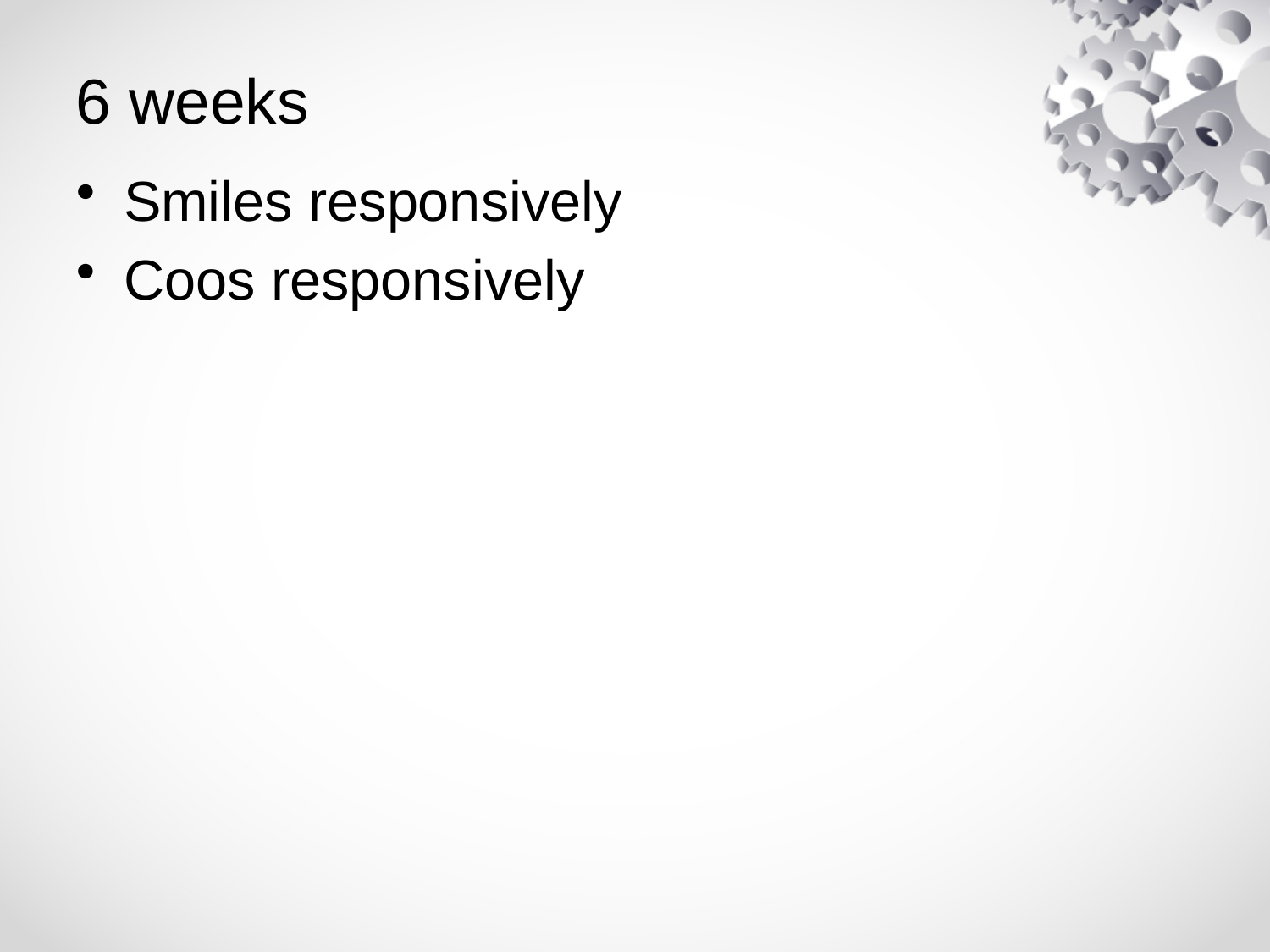

# 6 weeks
Smiles responsively
Coos responsively